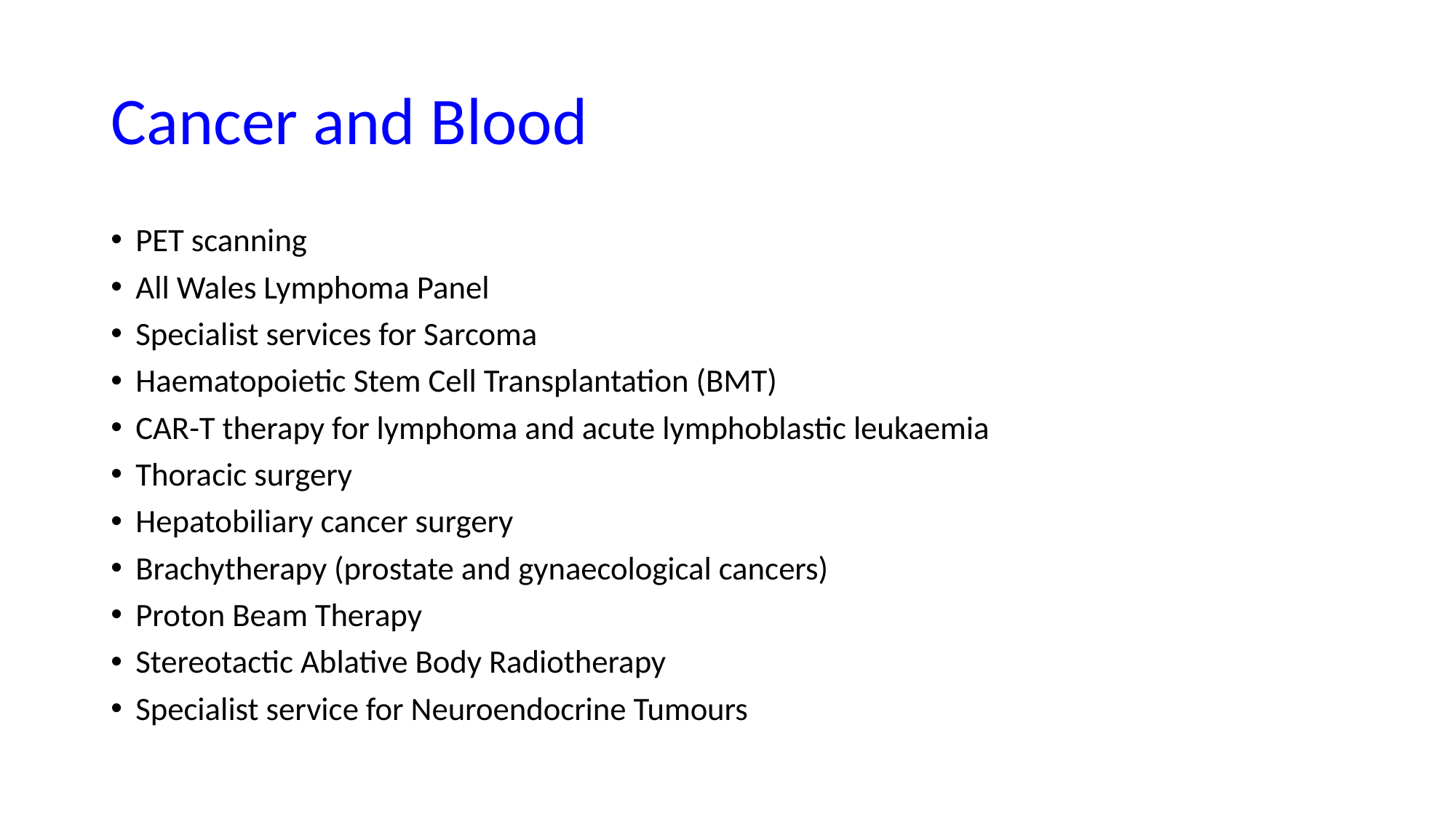

# Cancer and Blood
PET scanning
All Wales Lymphoma Panel
Specialist services for Sarcoma
Haematopoietic Stem Cell Transplantation (BMT)
CAR-T therapy for lymphoma and acute lymphoblastic leukaemia
Thoracic surgery
Hepatobiliary cancer surgery
Brachytherapy (prostate and gynaecological cancers)
Proton Beam Therapy
Stereotactic Ablative Body Radiotherapy
Specialist service for Neuroendocrine Tumours